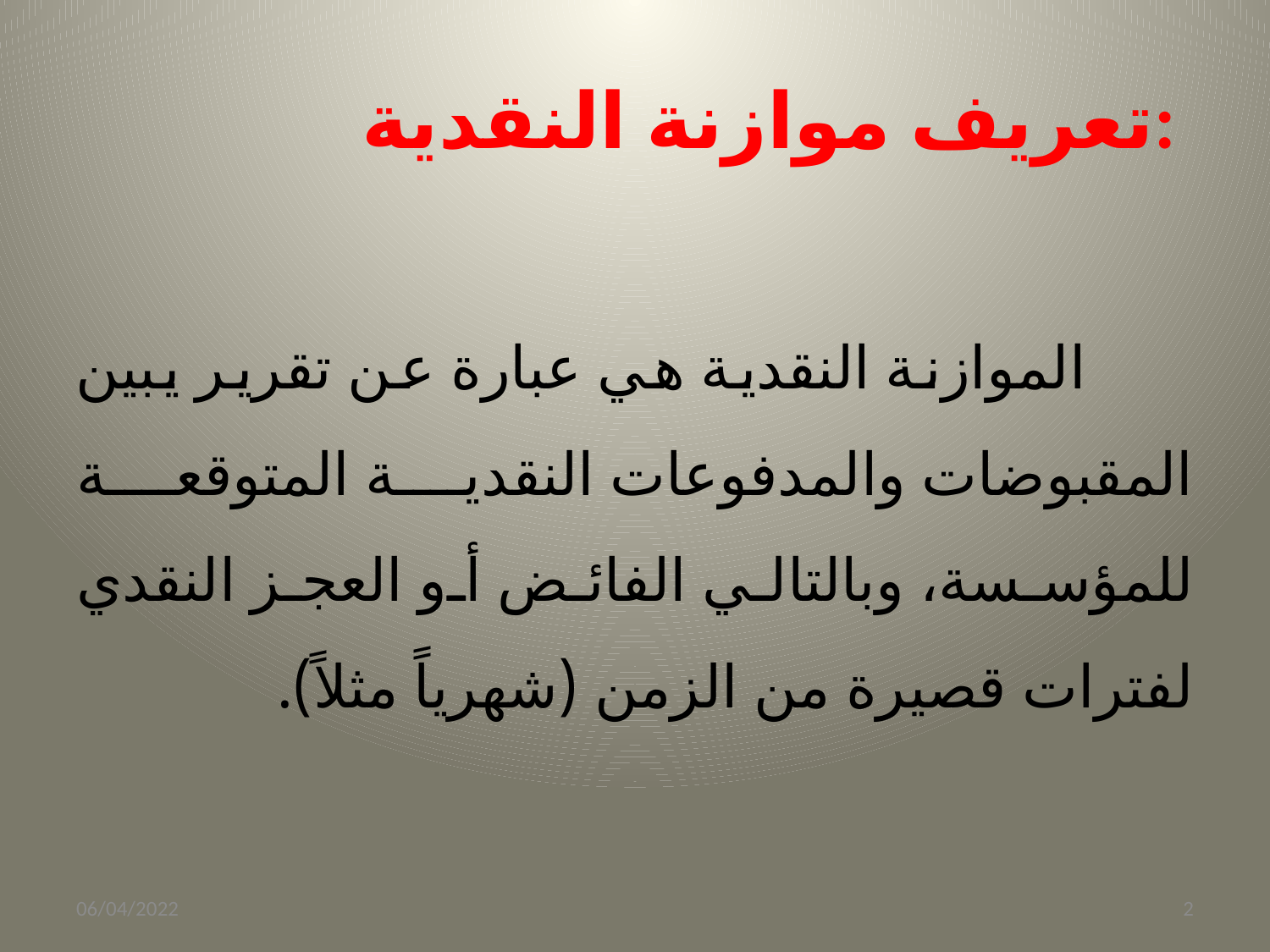

# تعريف موازنة النقدية:
     الموازنة النقدية هي عبارة عن تقرير يبين المقبوضات والمدفوعات النقدية المتوقعة للمؤسسة، وبالتالي الفائض أو العجز النقدي لفترات قصيرة من الزمن (شهرياً مثلاً).
06/04/2022
2